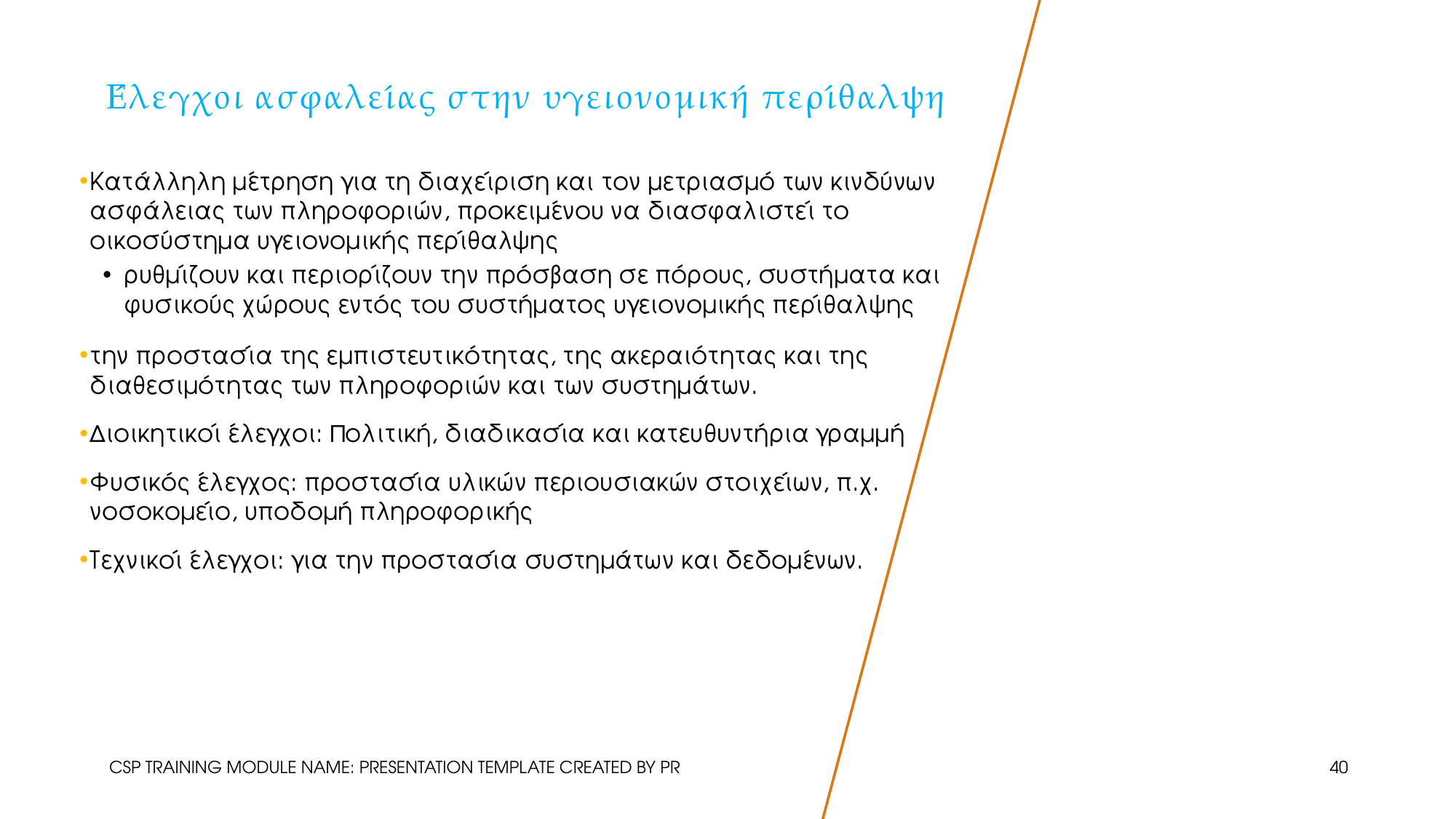

# Έλεγχοι ασφαλείας στην υγειονομική περίθαλψη
Κατάλληλη μέτρηση για τη διαχείριση και τον μετριασμό των κινδύνων ασφάλειας των πληροφοριών, προκειμένου να διασφαλιστεί το οικοσύστημα υγειονομικής περίθαλψης
ρυθμίζουν και περιορίζουν την πρόσβαση σε πόρους, συστήματα και φυσικούς χώρους εντός του συστήματος υγειονομικής περίθαλψης
την προστασία της εμπιστευτικότητας, της ακεραιότητας και της διαθεσιμότητας των πληροφοριών και των συστημάτων.
Διοικητικοί έλεγχοι: Πολιτική, διαδικασία και κατευθυντήρια γραμμή
Φυσικός έλεγχος: προστασία υλικών περιουσιακών στοιχείων, π.χ. νοσοκομείο, υποδομή πληροφορικής
Τεχνικοί έλεγχοι: για την προστασία συστημάτων και δεδομένων.

CSP Training Module Name: Presentation Template Created by PR
40